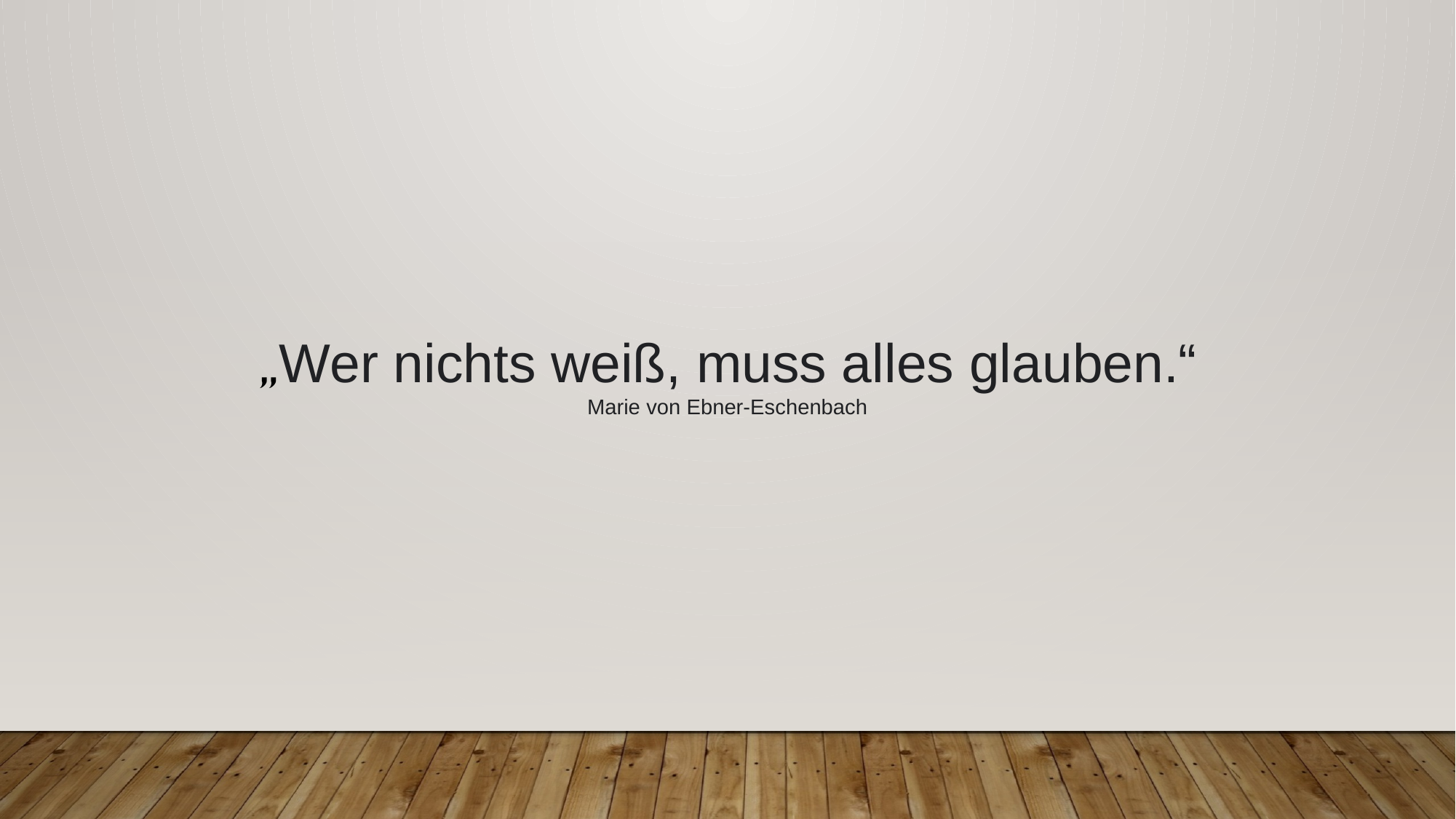

„Wer nichts weiß, muss alles glauben.“
Marie von Ebner-Eschenbach